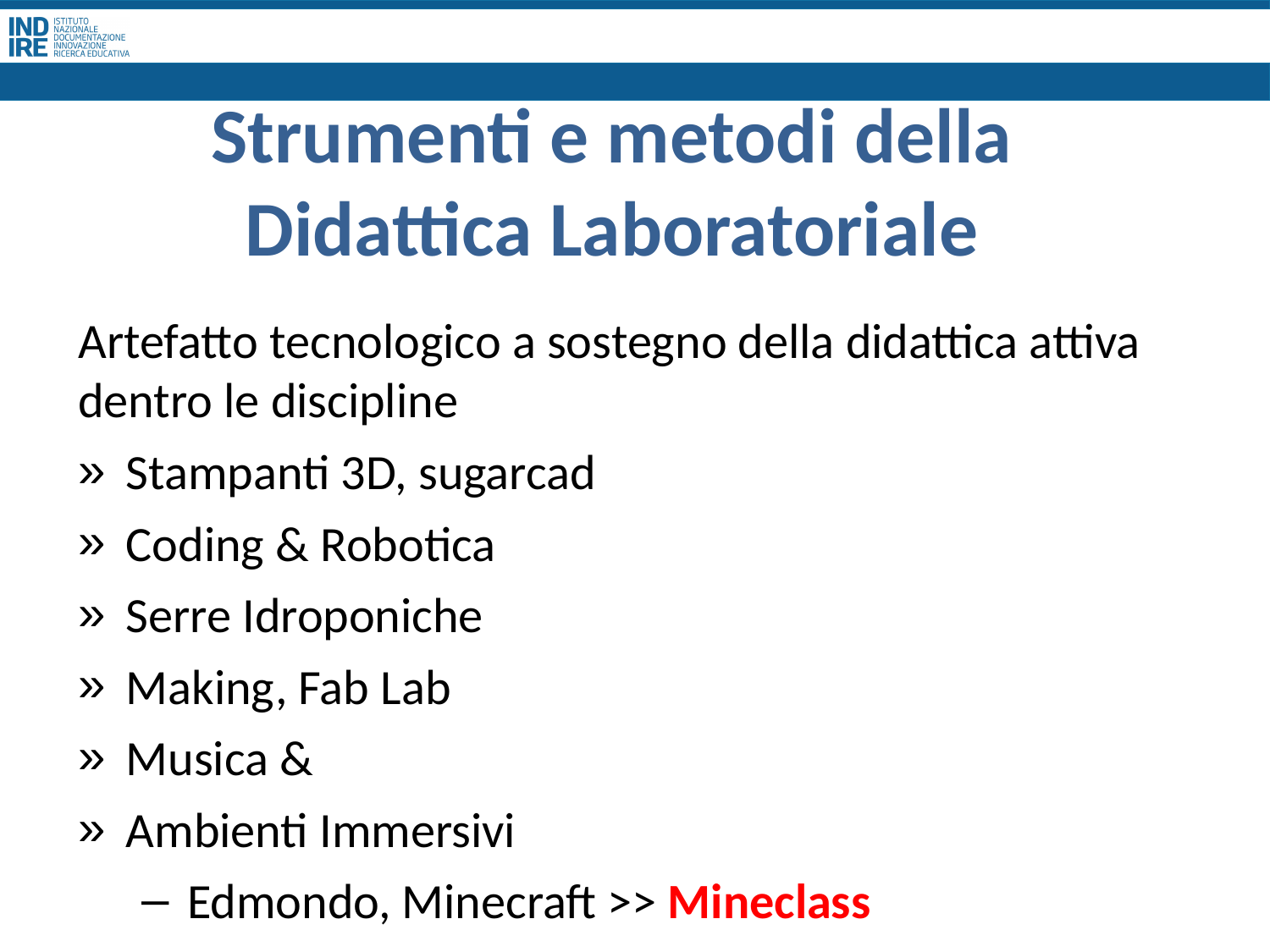

# Strumenti e metodi della Didattica Laboratoriale
Artefatto tecnologico a sostegno della didattica attiva dentro le discipline
Stampanti 3D, sugarcad
Coding & Robotica
Serre Idroponiche
Making, Fab Lab
Musica &
Ambienti Immersivi
Edmondo, Minecraft >> Mineclass